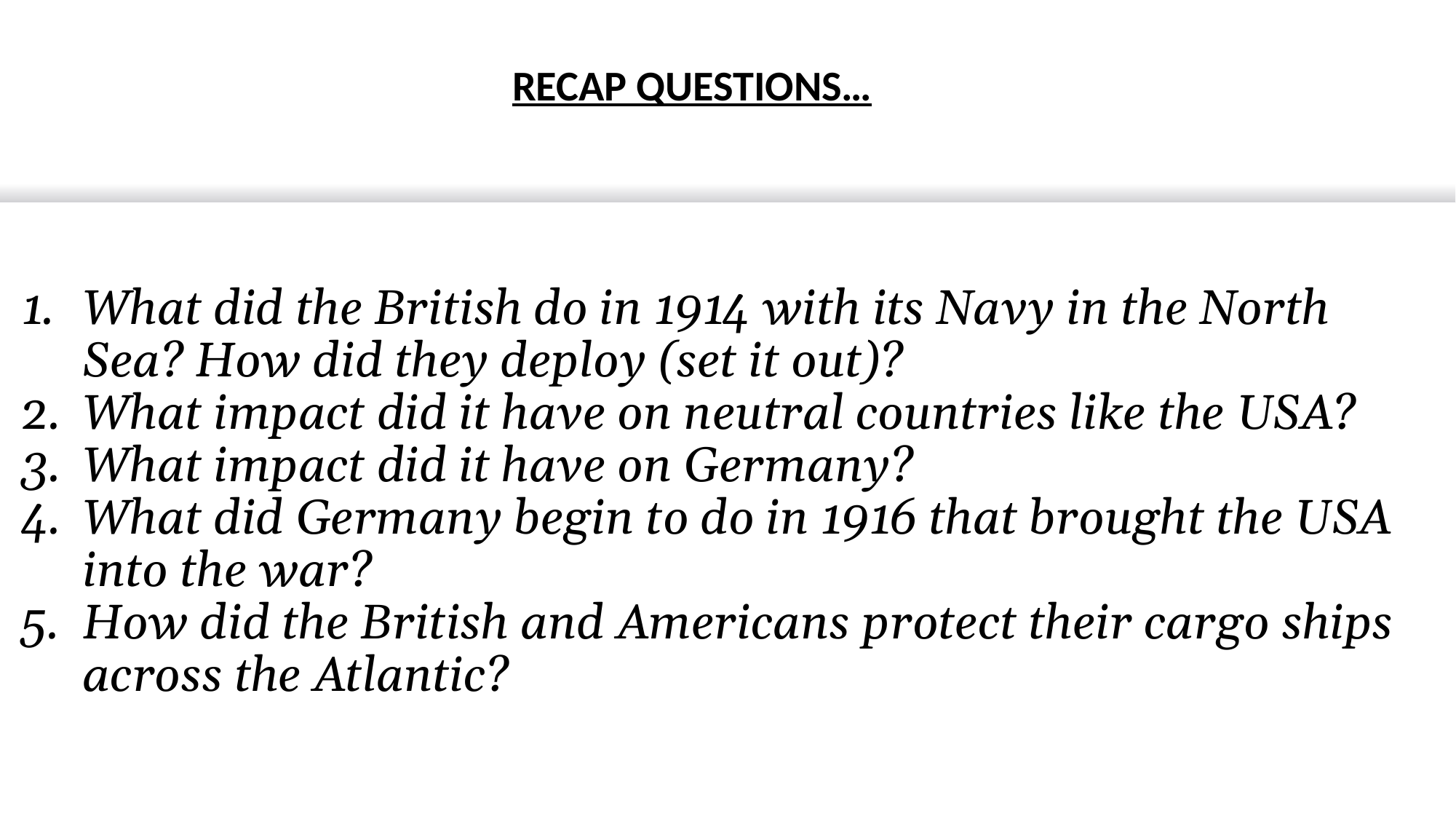

RECAP QUESTIONS…
What did the British do in 1914 with its Navy in the North Sea? How did they deploy (set it out)?
What impact did it have on neutral countries like the USA?
What impact did it have on Germany?
What did Germany begin to do in 1916 that brought the USA into the war?
How did the British and Americans protect their cargo ships across the Atlantic?